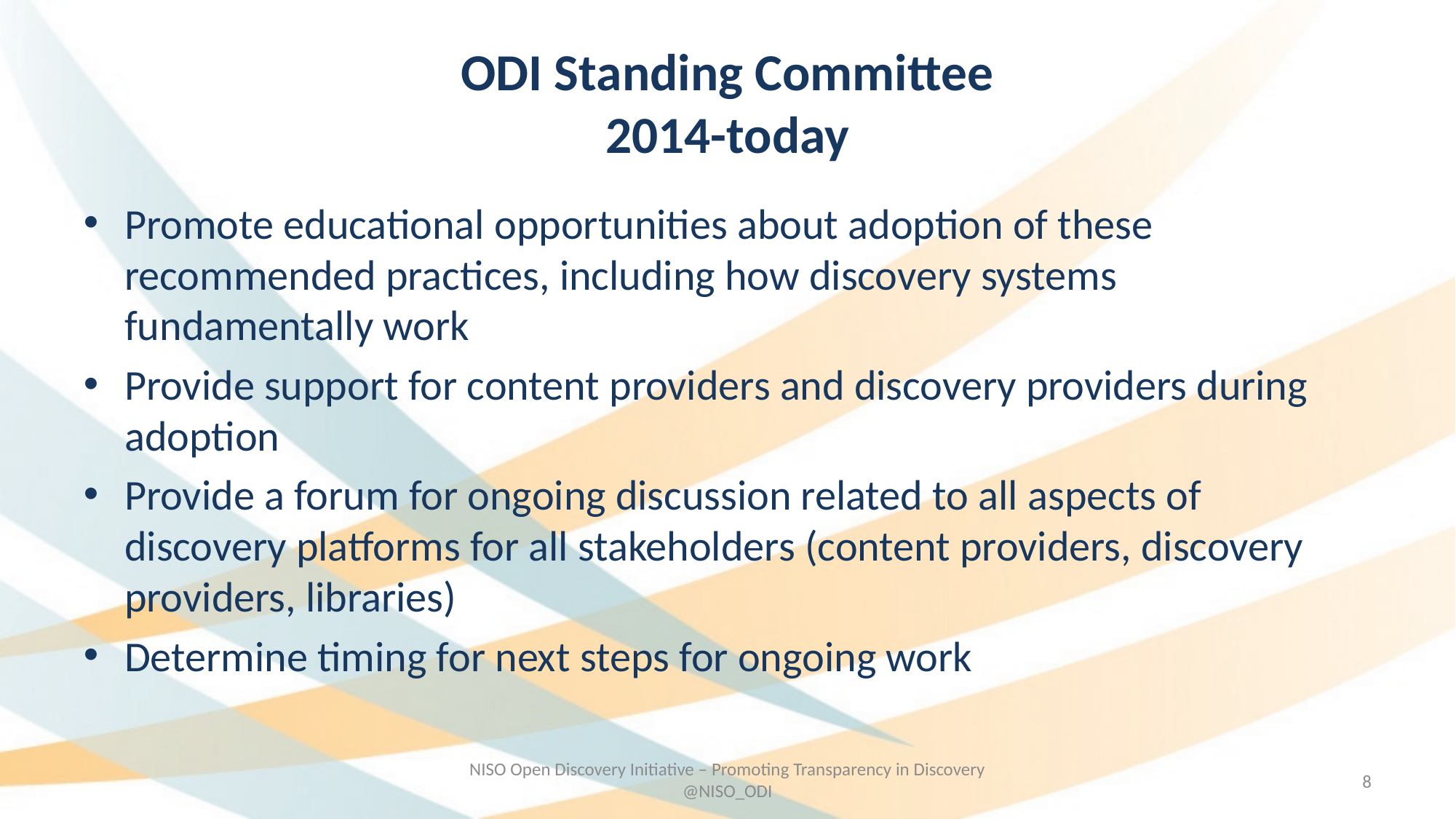

# ODI Standing Committee 2014-today
Promote educational opportunities about adoption of these recommended practices, including how discovery systems fundamentally work
Provide support for content providers and discovery providers during adoption
Provide a forum for ongoing discussion related to all aspects of discovery platforms for all stakeholders (content providers, discovery providers, libraries)
Determine timing for next steps for ongoing work
NISO Open Discovery Initiative – Promoting Transparency in Discovery @NISO_ODI
8